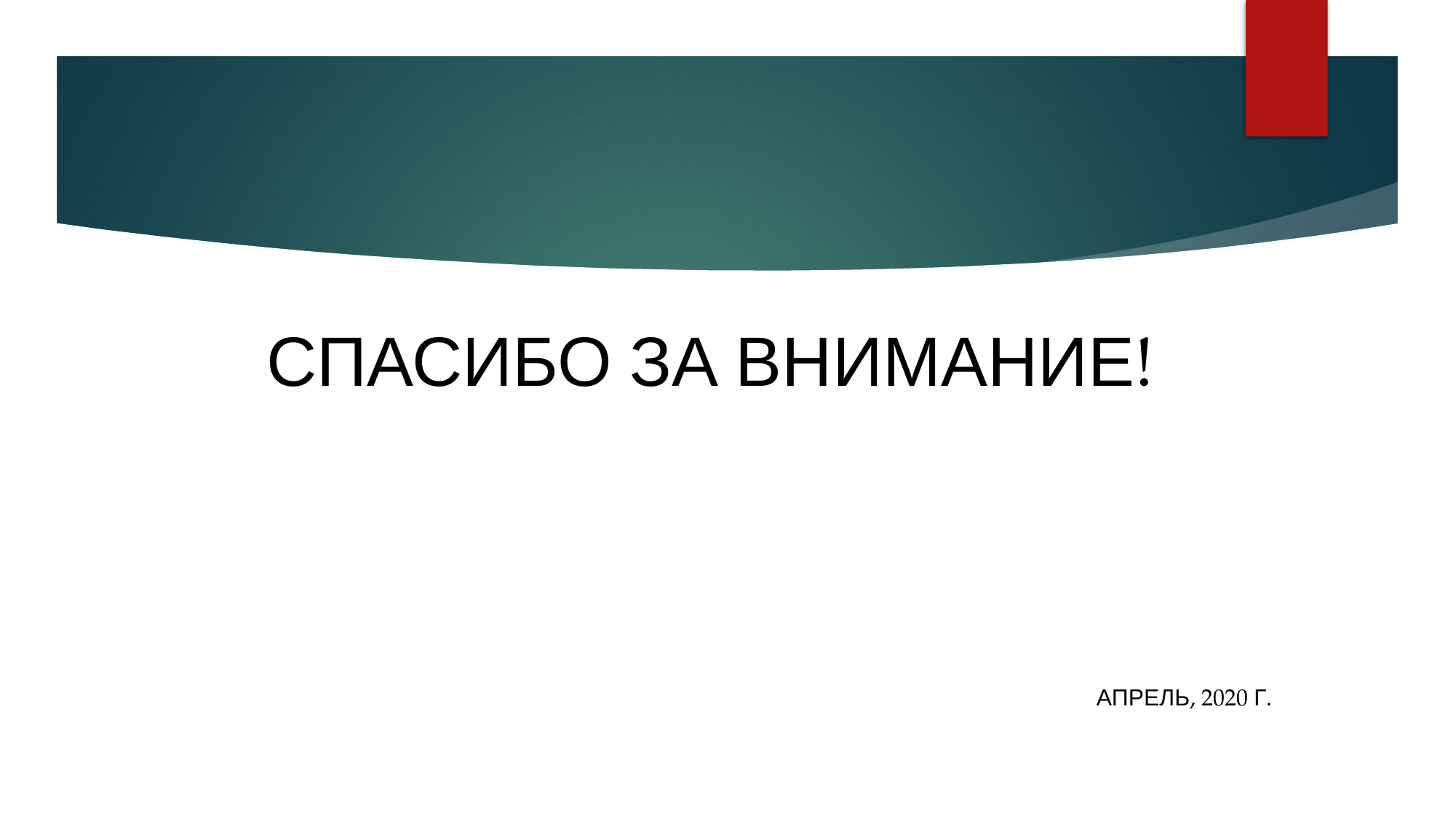

#
СПАСИБО ЗА ВНИМАНИЕ!

АПРЕЛЬ, 2020 Г.